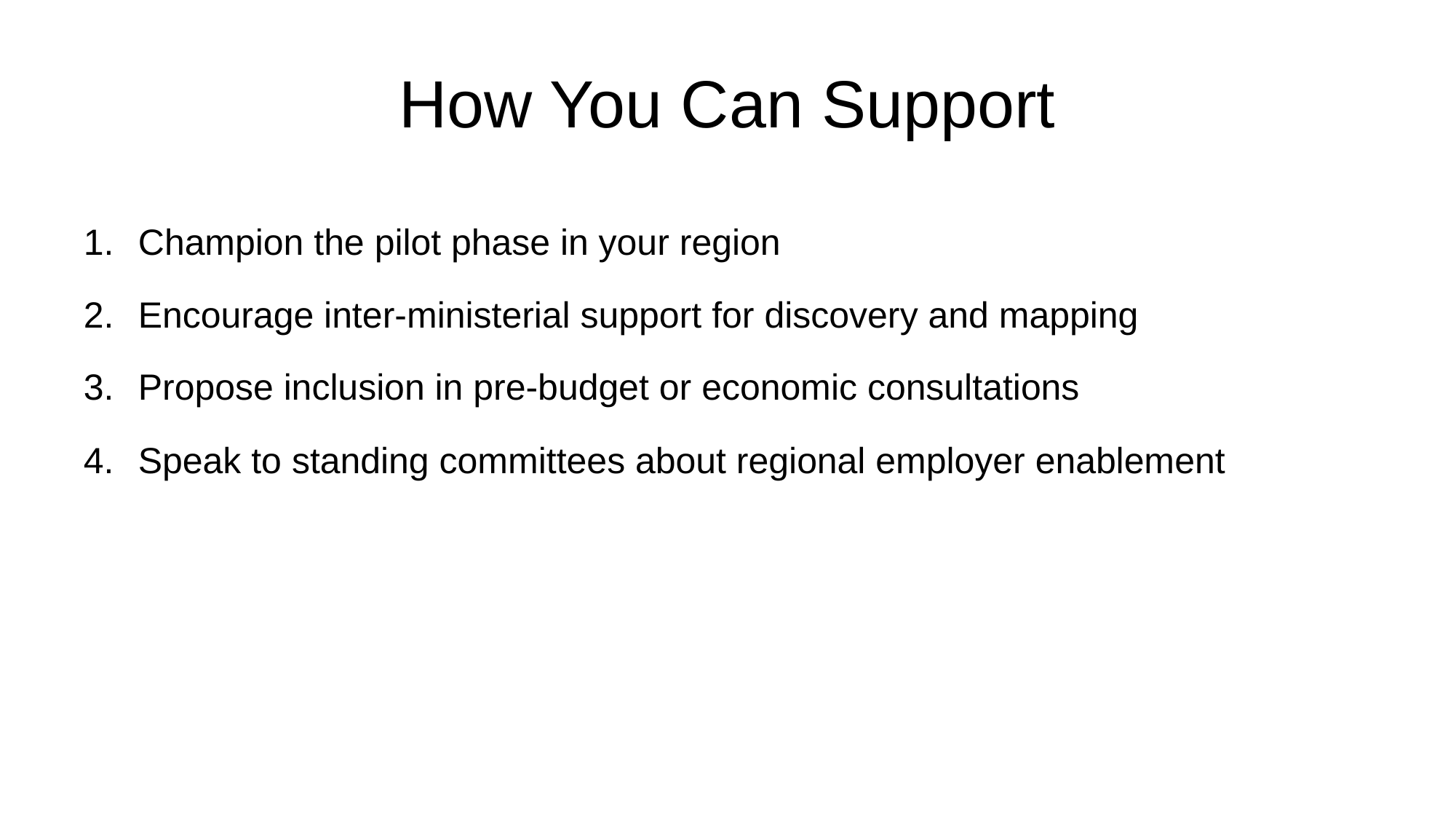

# How You Can Support
Champion the pilot phase in your region
Encourage inter-ministerial support for discovery and mapping
Propose inclusion in pre-budget or economic consultations
Speak to standing committees about regional employer enablement